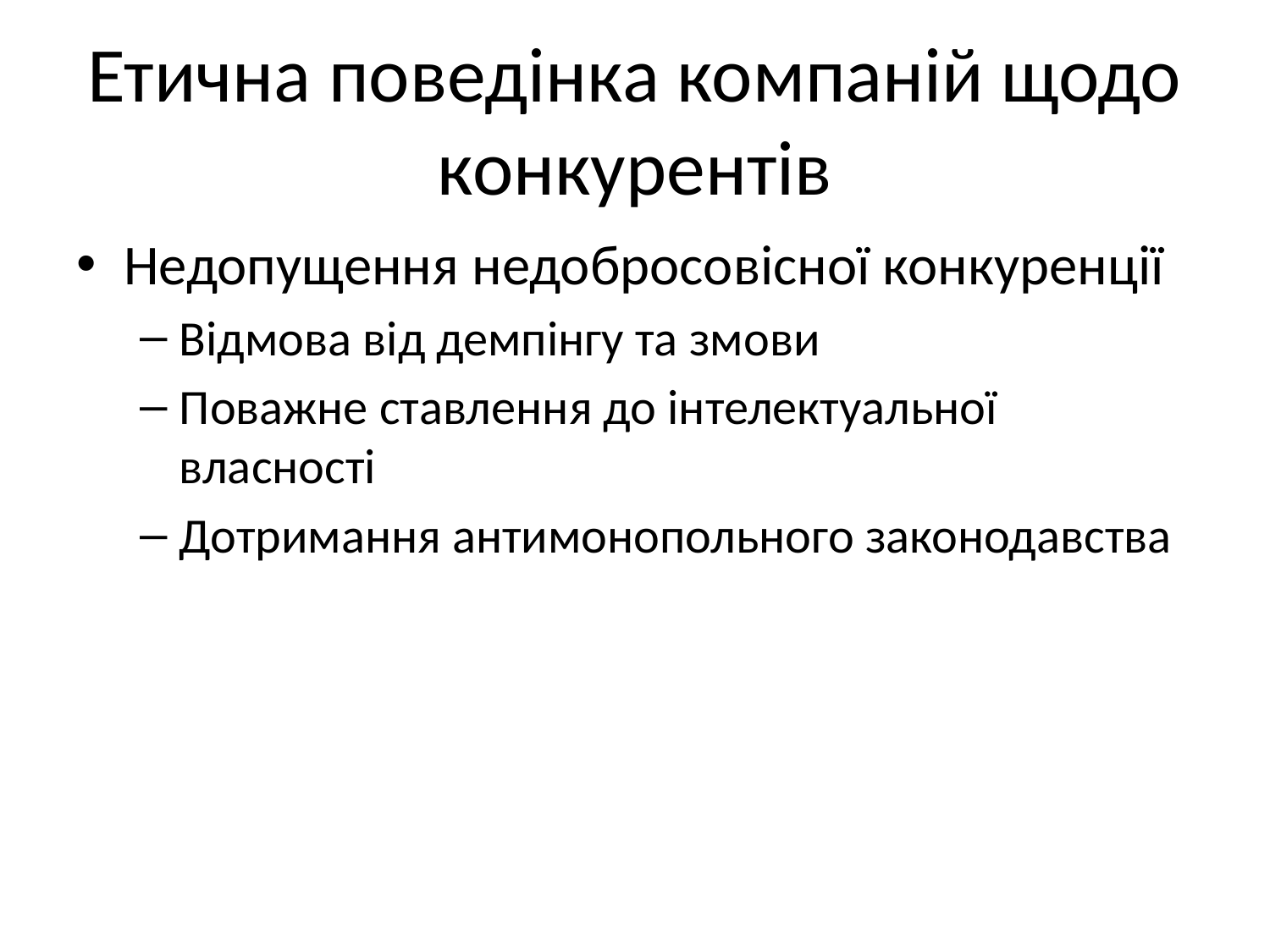

# Етична поведінка компаній щодо конкурентів
Недопущення недобросовісної конкуренції
Відмова від демпінгу та змови
Поважне ставлення до інтелектуальної власності
Дотримання антимонопольного законодавства